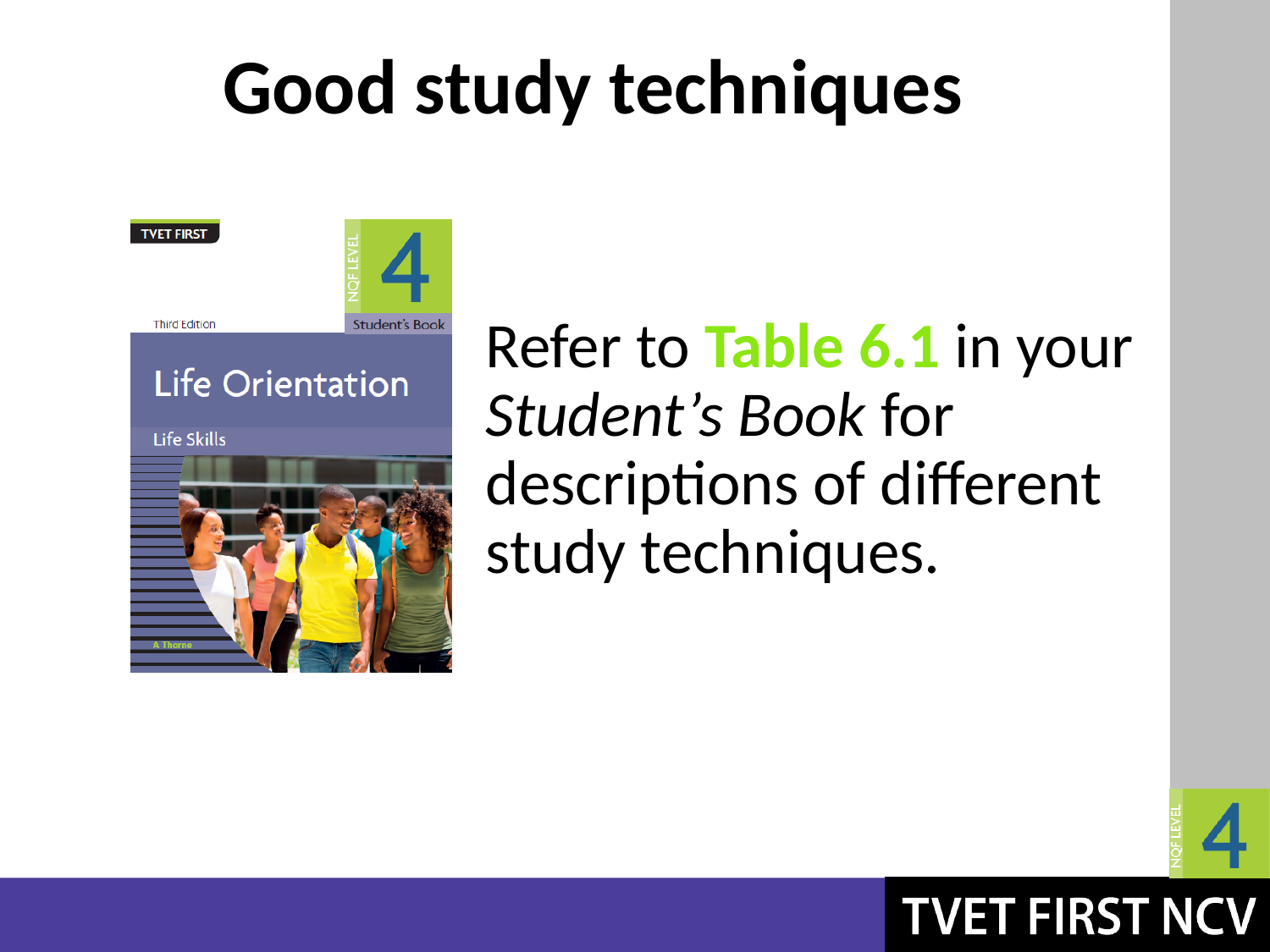

# Good study techniques
Refer to Table 6.1 in your Student’s Book for descriptions of different study techniques.